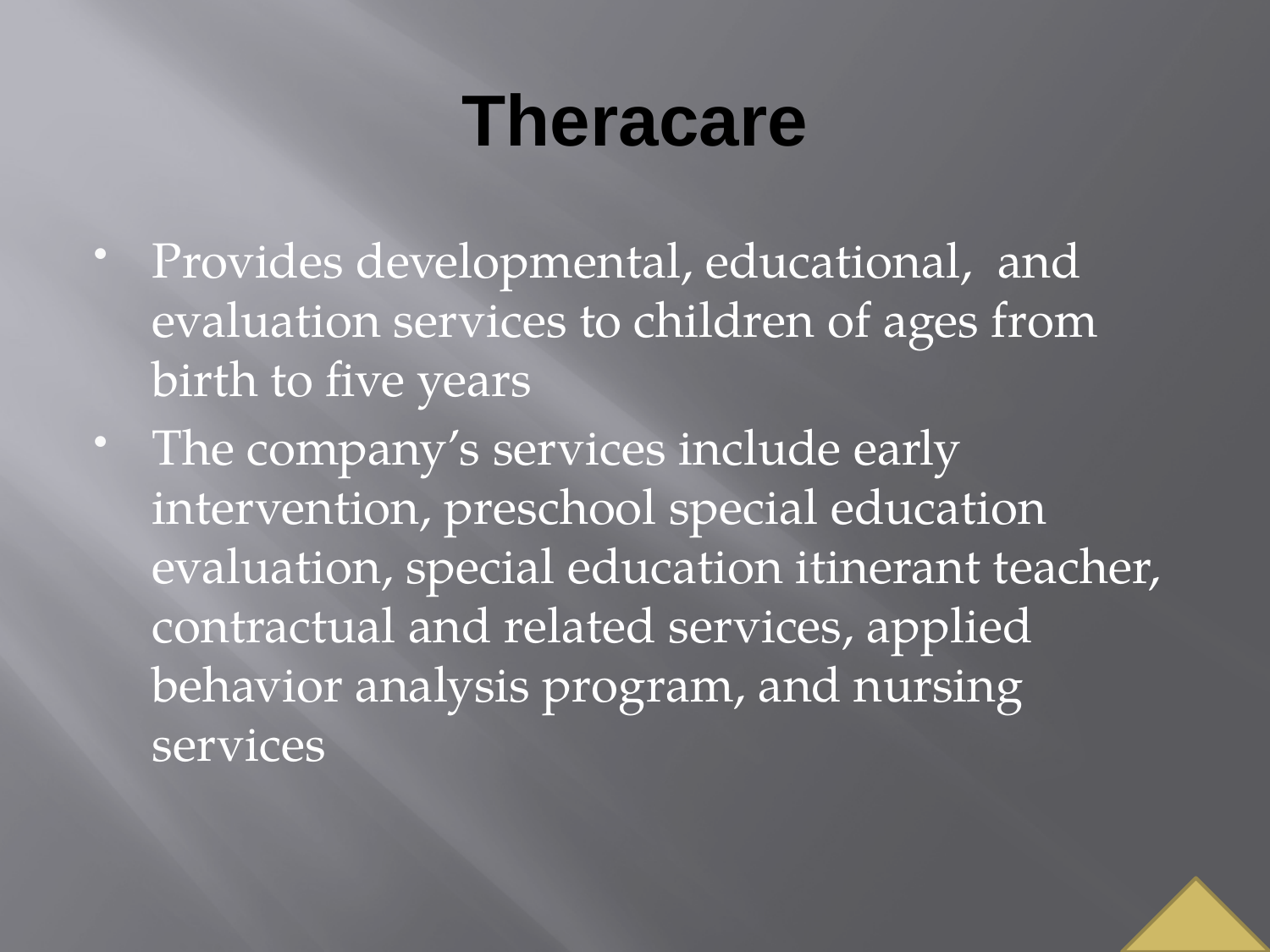

# Theracare
Provides developmental, educational,  and evaluation services to children of ages from birth to five years
The company’s services include early intervention, preschool special education evaluation, special education itinerant teacher, contractual and related services, applied behavior analysis program, and nursing services